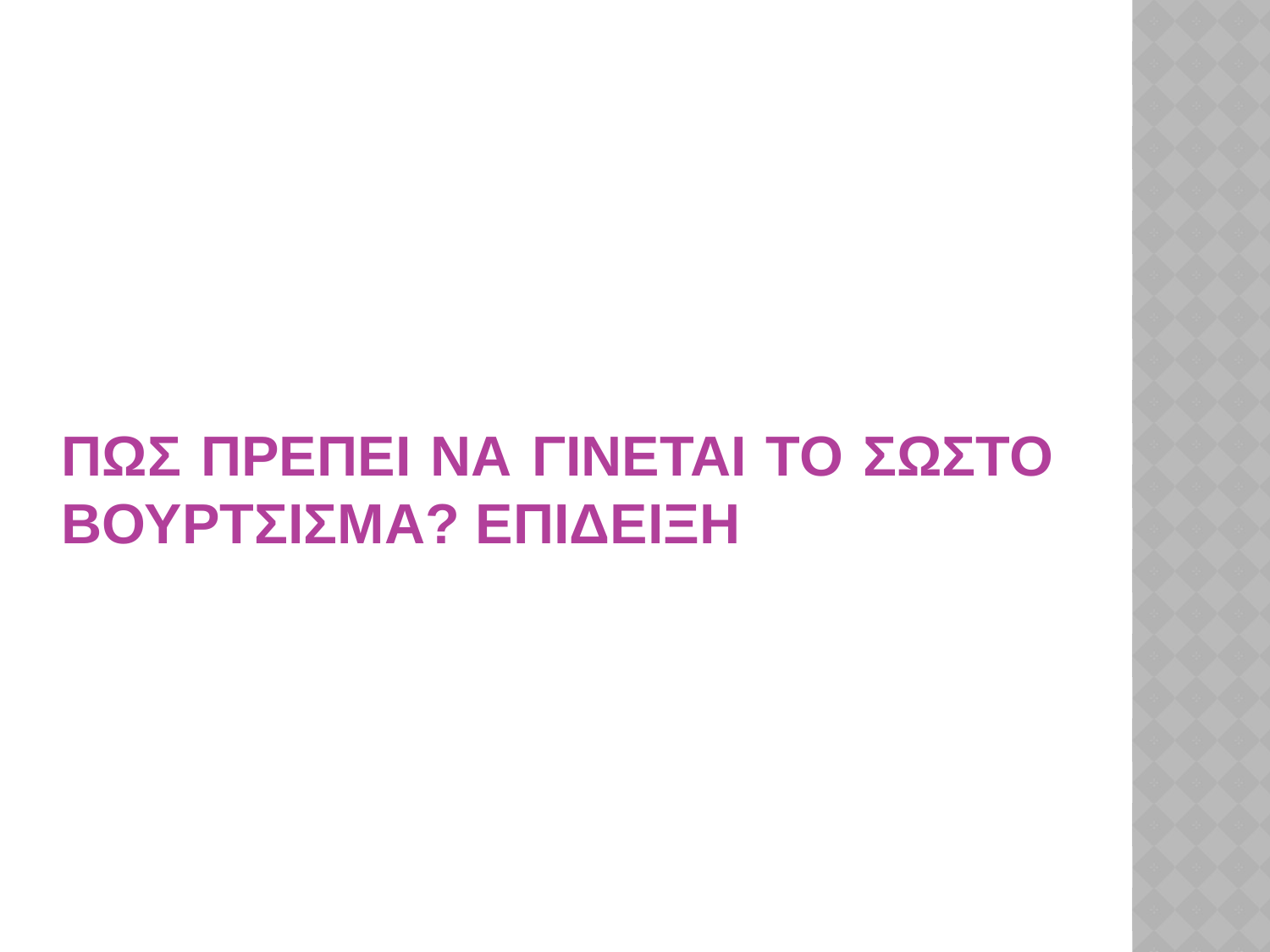

# πωσ πρεπει να γινεται το σωστο βουρτσισμα? επιδειξη